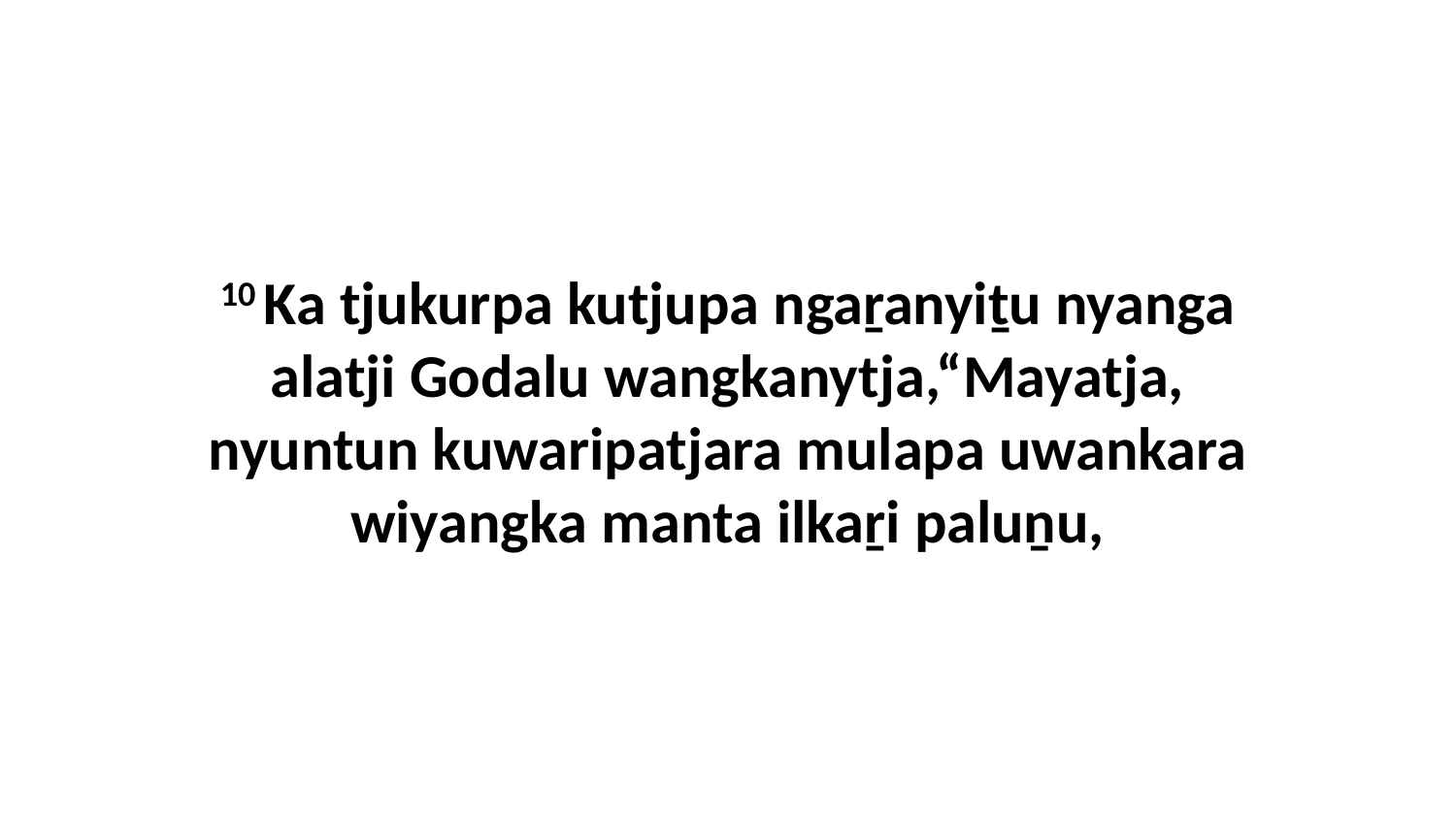

10 Ka tjukurpa kutjupa ngaṟanyiṯu nyanga alatji Godalu wangkanytja,“Mayatja, nyuntun kuwaripatjara mulapa uwankara wiyangka manta ilkaṟi paluṉu,